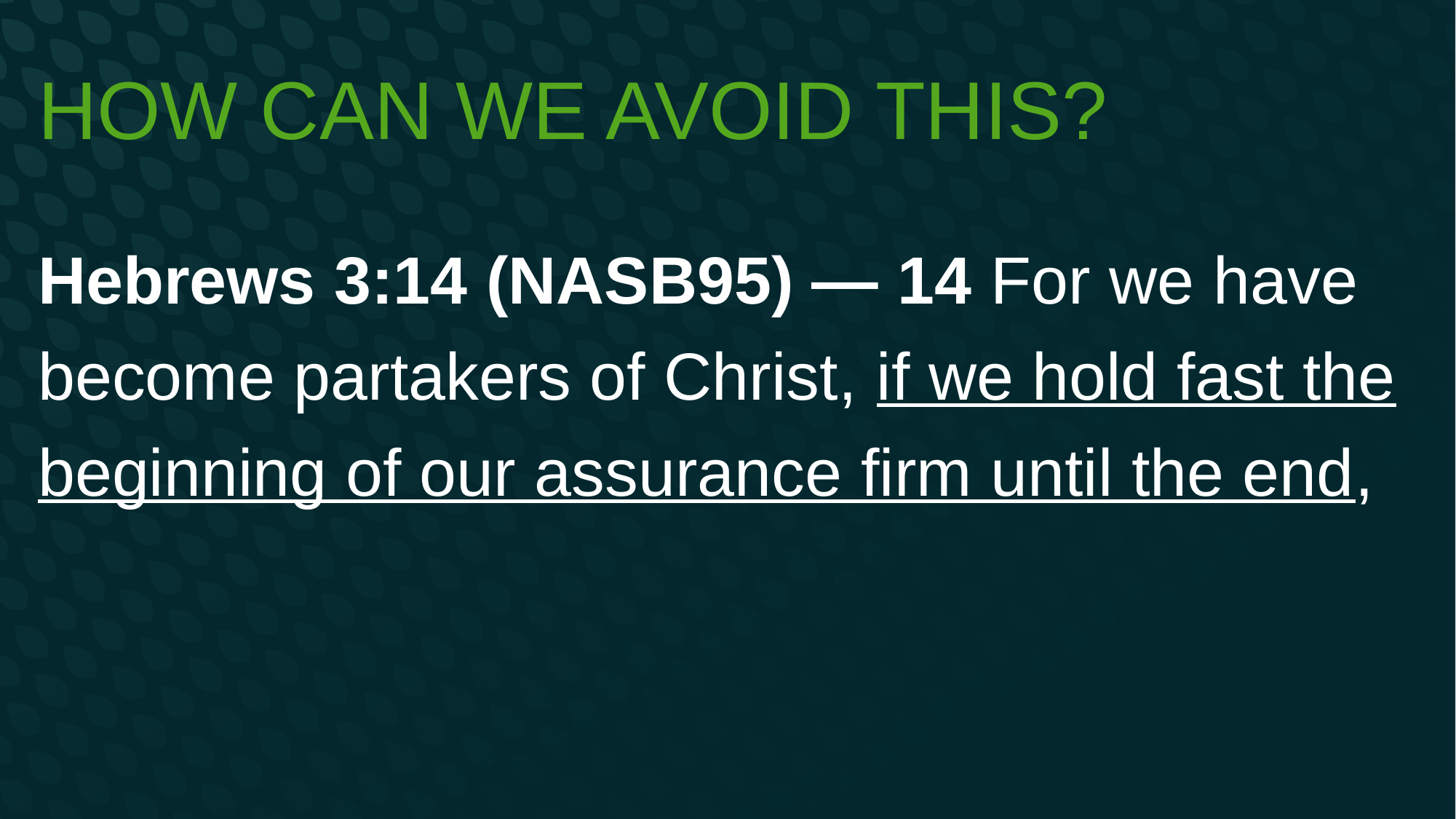

# How can we avoid this?
Hebrews 3:14 (NASB95) — 14 For we have become partakers of Christ, if we hold fast the beginning of our assurance firm until the end,